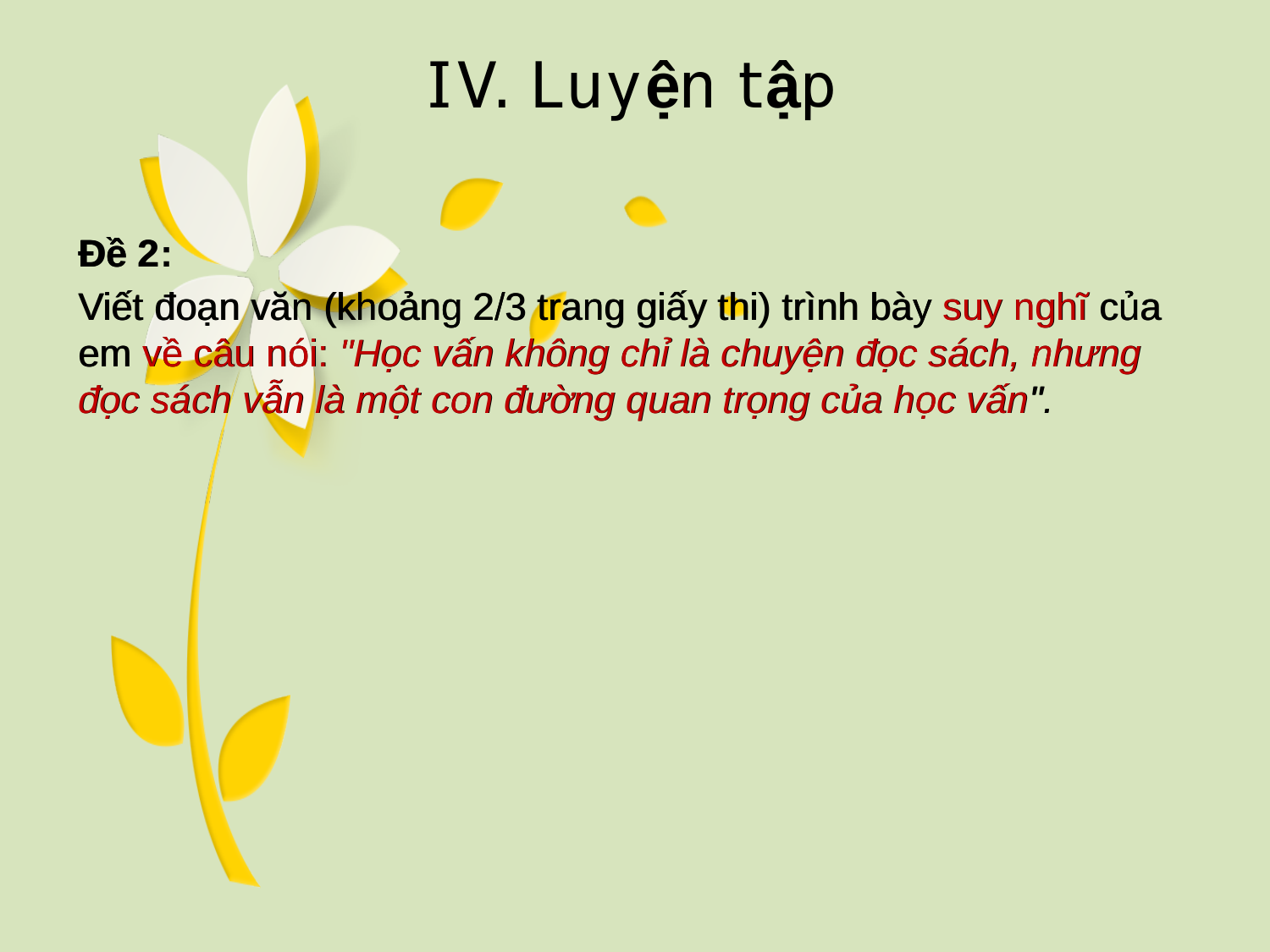

IV. Luyện tập
Đề 2:
Viết đoạn văn (khoảng 2/3 trang giấy thi) trình bày suy nghĩ của em về câu nói: "Học vấn không chỉ là chuyện đọc sách, nhưng đọc sách vẫn là một con đường quan trọng của học vấn".
Đề 2
Viết đoạn văn (khoảng 2/3 trang giấy thi) trình bày suy nghĩ của em về câu nói: "Học vấn không chỉ là chuyện đọc sách, nhưng đọc sách vẫn là một con đường quan trọng của học vấn".